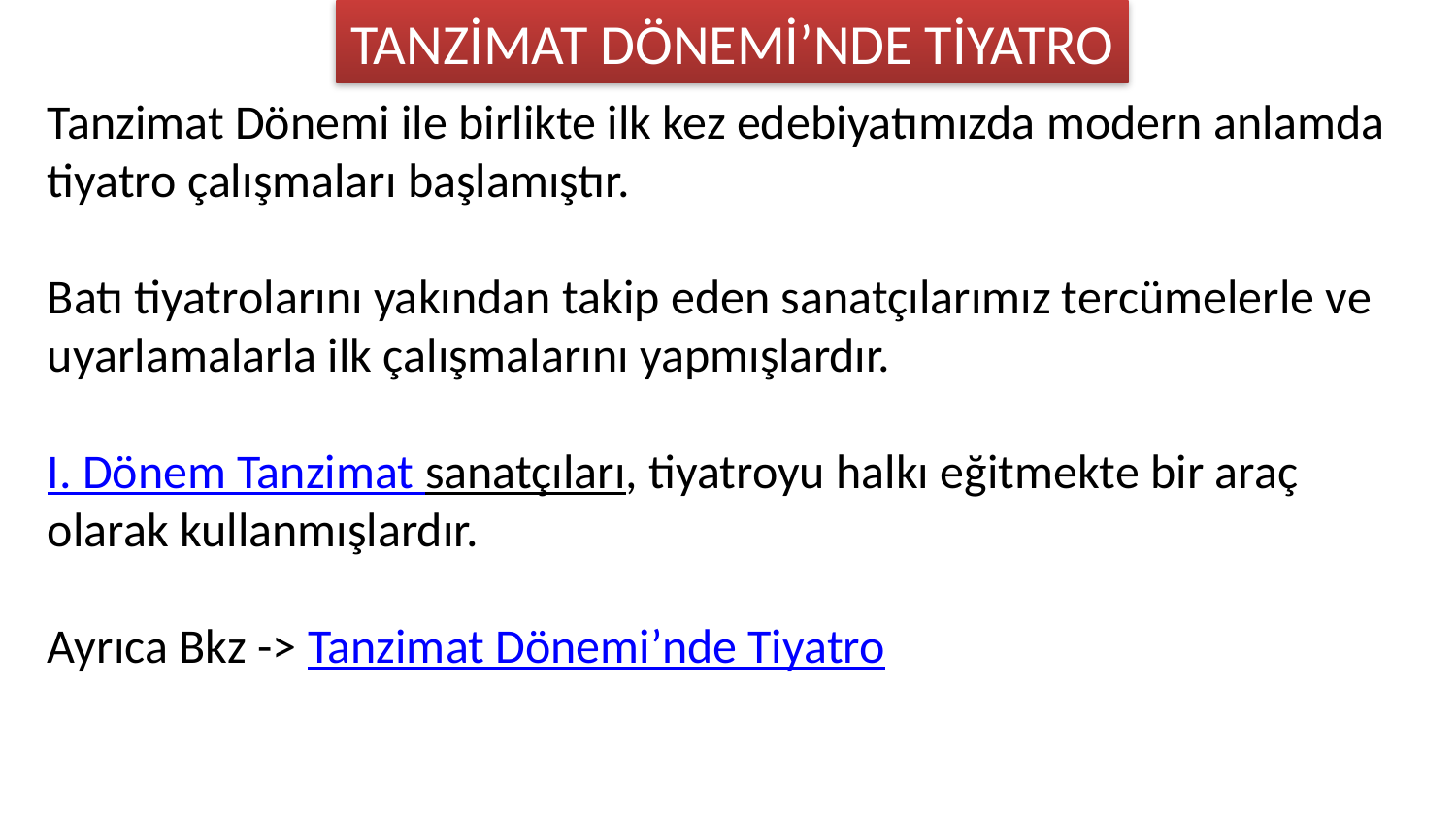

TANZİMAT DÖNEMİ’NDE TİYATRO
Tanzimat Dönemi ile birlikte ilk kez edebiyatımızda modern anlamda tiyatro çalışmaları başlamıştır.

Batı tiyatrolarını yakından takip eden sanatçılarımız tercümelerle ve uyarlamalarla ilk çalışmalarını yapmışlardır.

I. Dönem Tanzimat sanatçıları, tiyatroyu halkı eğitmekte bir araç olarak kullanmışlardır.

Ayrıca Bkz -> Tanzimat Dönemi’nde Tiyatro